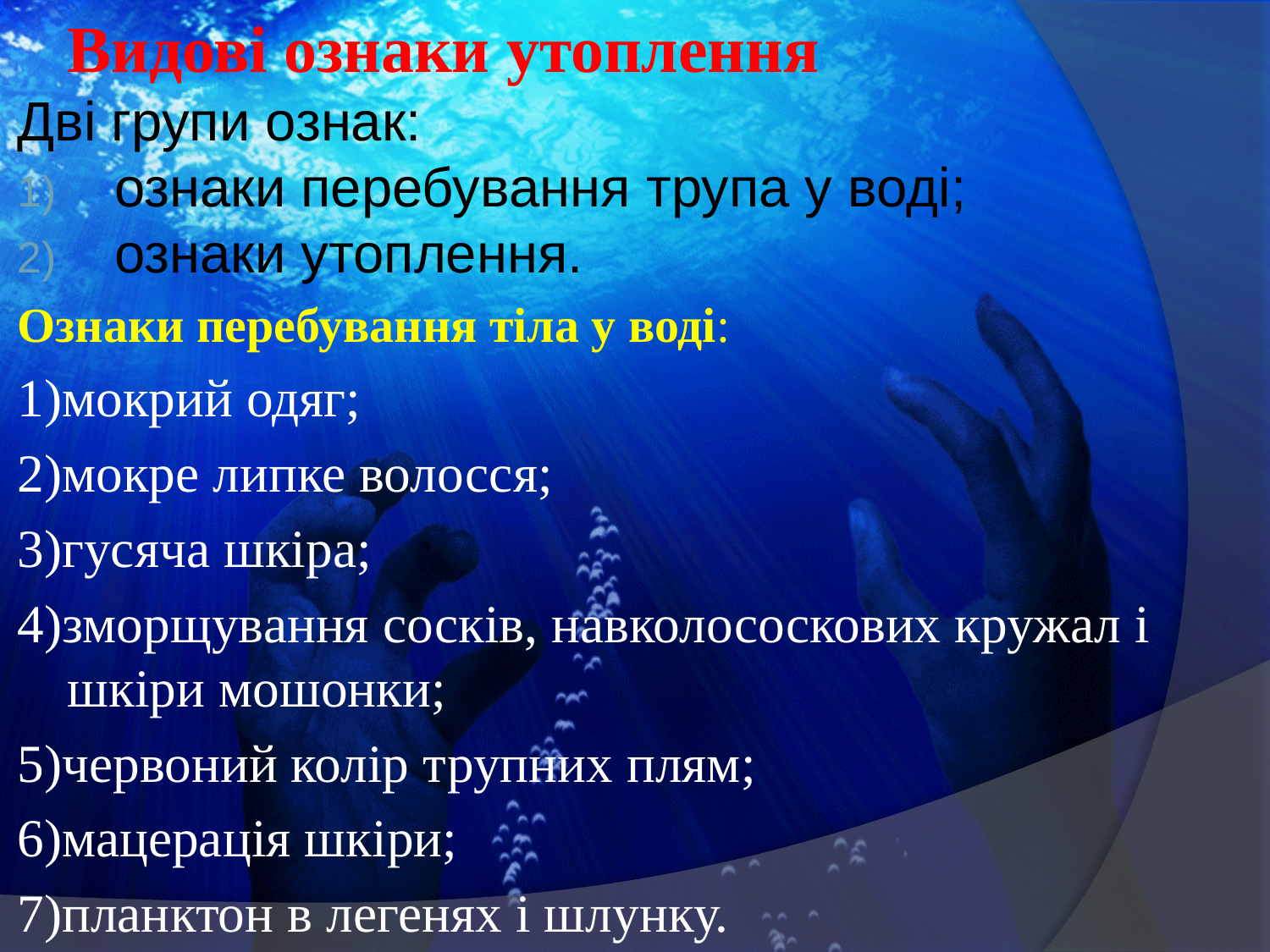

Видові ознаки утоплення
	Дві групи ознак:
ознаки перебування трупа у воді;
ознаки утоплення.
Ознаки перебування тіла у воді:
1)мокрий одяг;
2)мокре липке волосся;
3)гусяча шкіра;
4)зморщування сосків, навколососкових кружал і шкіри мошонки;
5)червоний колір трупних плям;
6)мацерація шкіри;
7)планктон в легенях і шлунку.